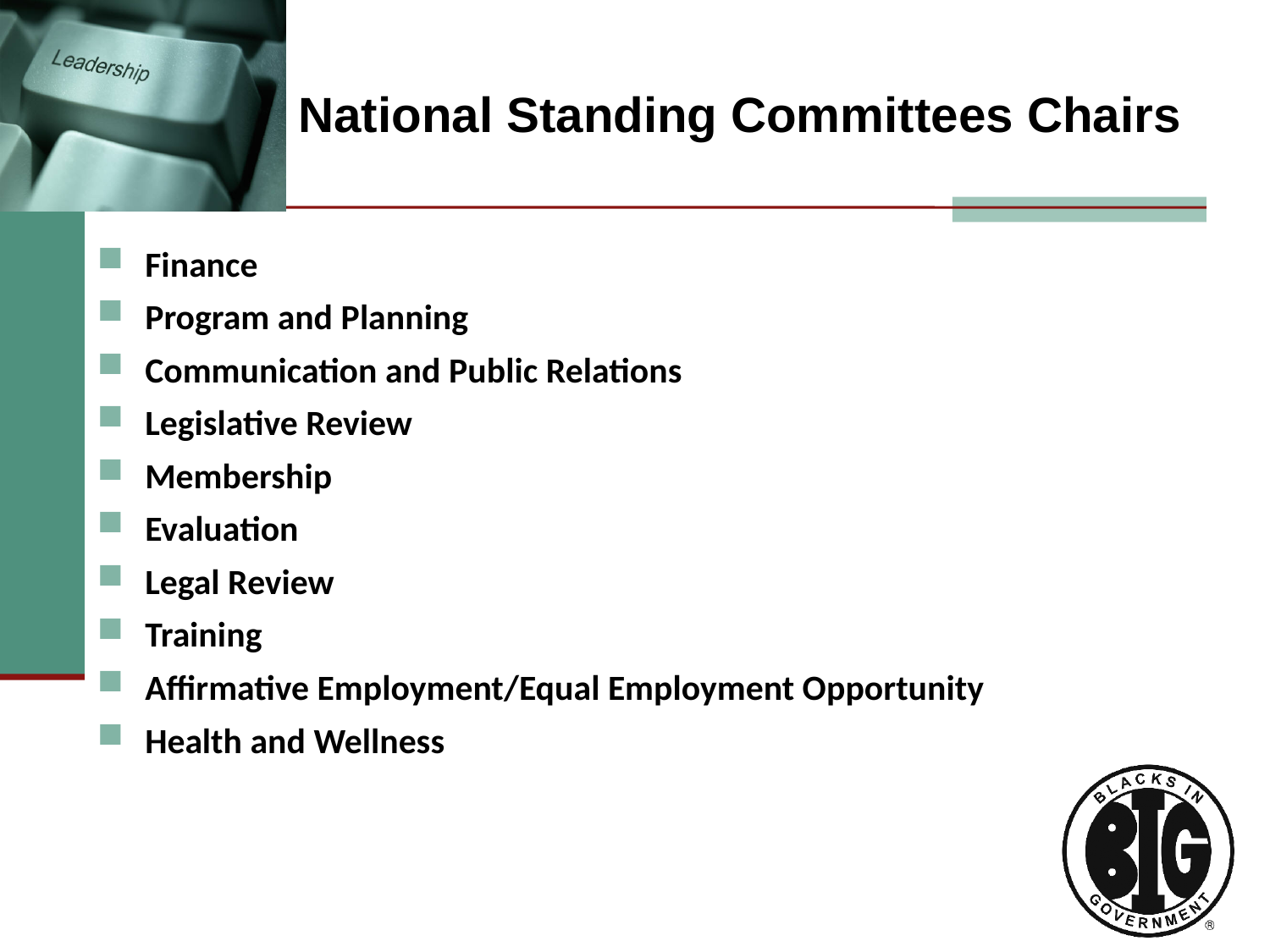

# National Standing Committees Chairs
Finance
Program and Planning
Communication and Public Relations
Legislative Review
Membership
Evaluation
Legal Review
Training
Affirmative Employment/Equal Employment Opportunity
Health and Wellness